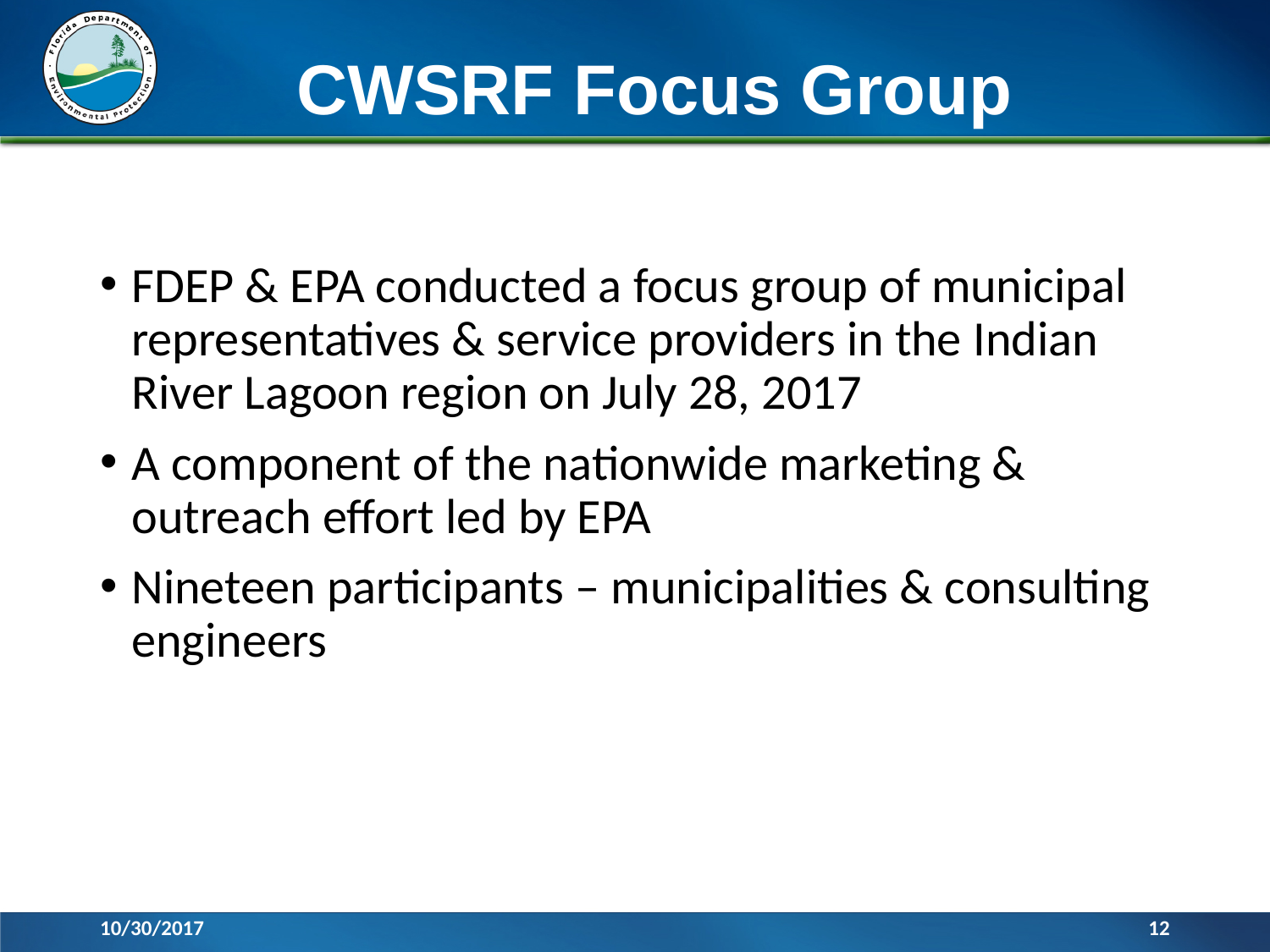

# CWSRF Focus Group
FDEP & EPA conducted a focus group of municipal representatives & service providers in the Indian River Lagoon region on July 28, 2017
A component of the nationwide marketing & outreach effort led by EPA
Nineteen participants – municipalities & consulting engineers
10/30/2017

12